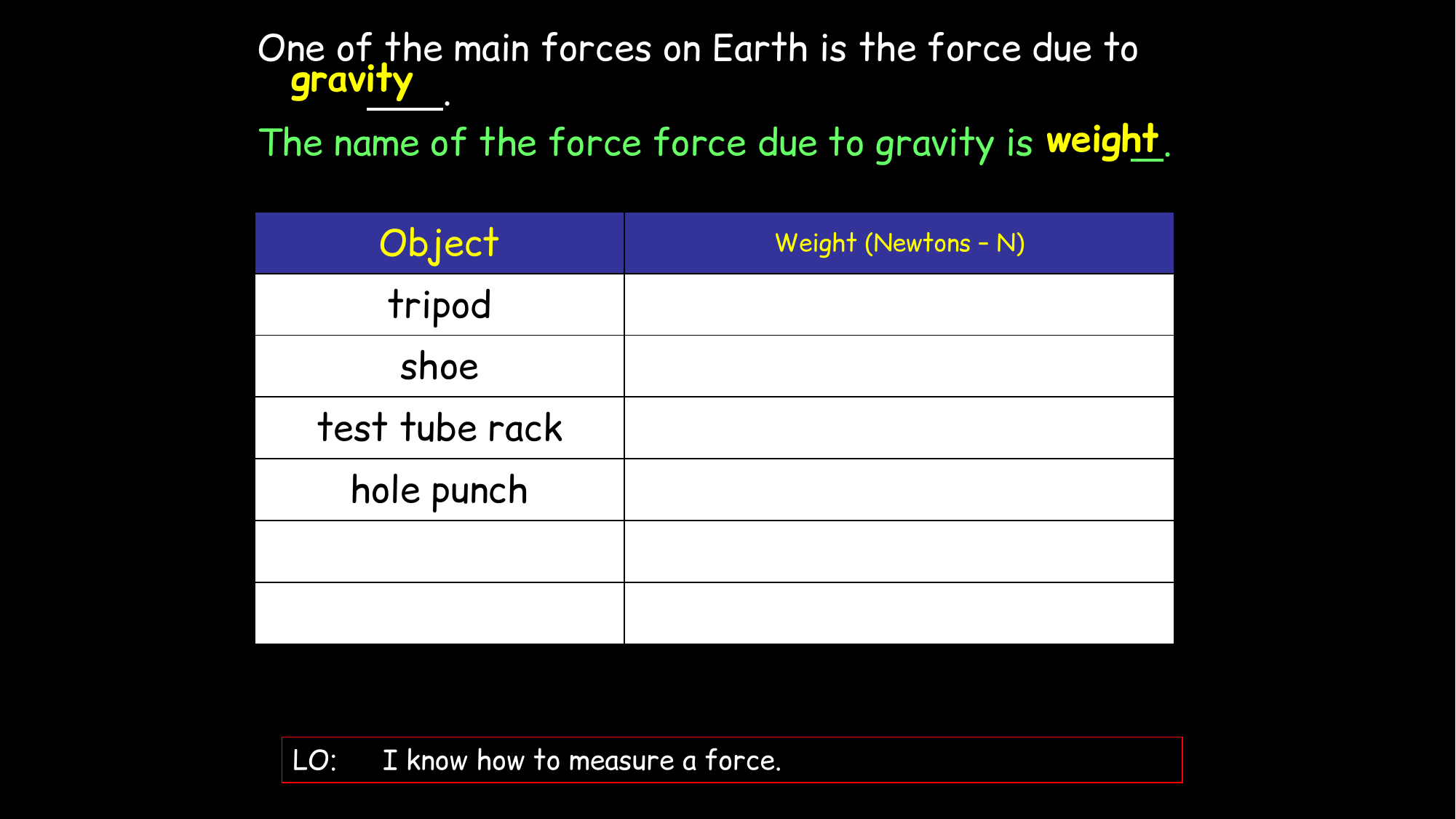

# One of the main forces on Earth is the force due to  	       .
gravity
weight
The name of the force force due to gravity is 	   .
| Object | Weight (Newtons – N) |
| --- | --- |
| tripod |  |
| shoe |  |
| test tube rack |  |
| hole punch |  |
|  |  |
|  |  |
LO:	I know how to measure a force.